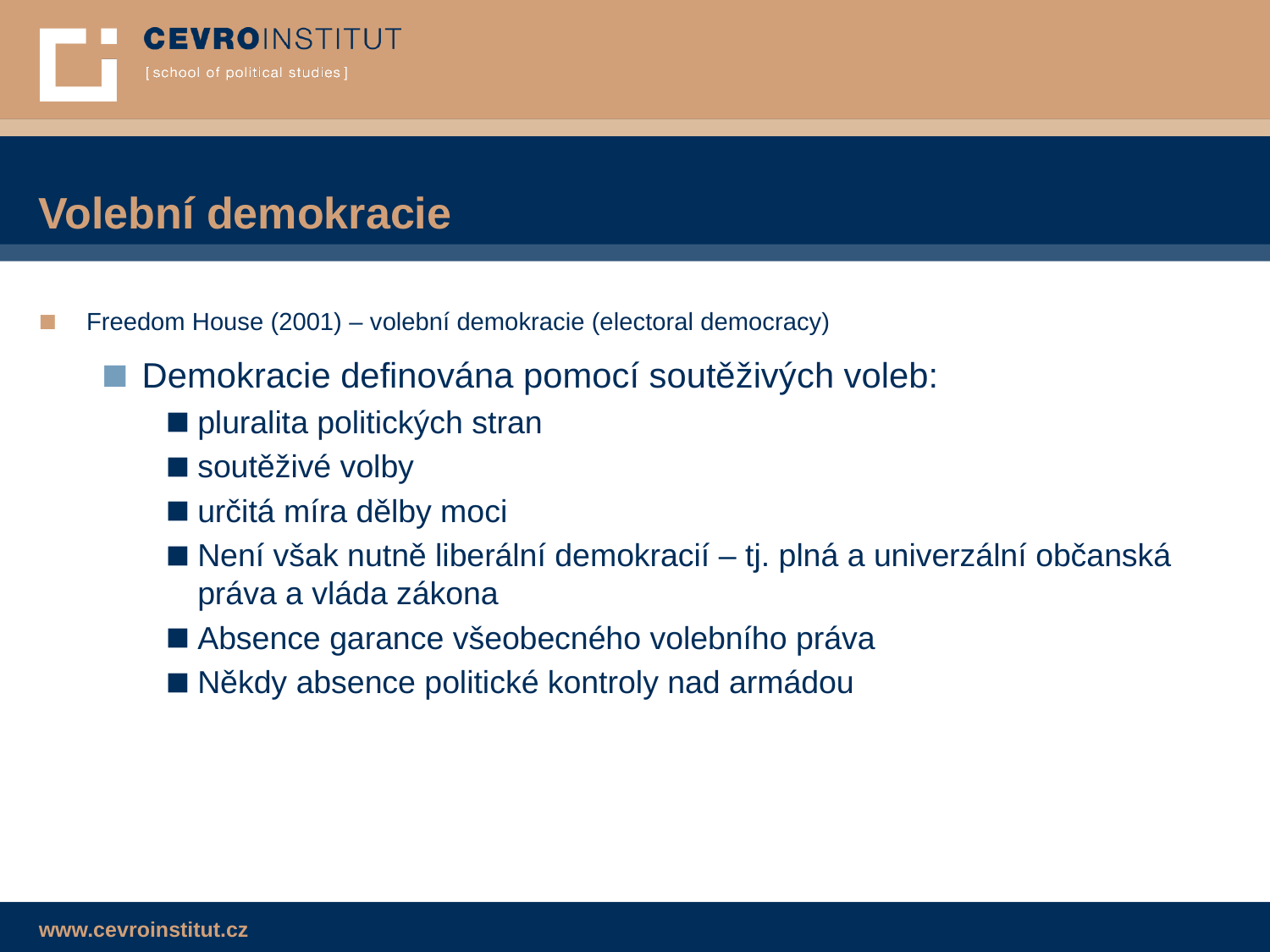

Volební demokracie
Freedom House (2001) – volební demokracie (electoral democracy)
Demokracie definována pomocí soutěživých voleb:
pluralita politických stran
soutěživé volby
určitá míra dělby moci
Není však nutně liberální demokracií – tj. plná a univerzální občanská práva a vláda zákona
Absence garance všeobecného volebního práva
Někdy absence politické kontroly nad armádou